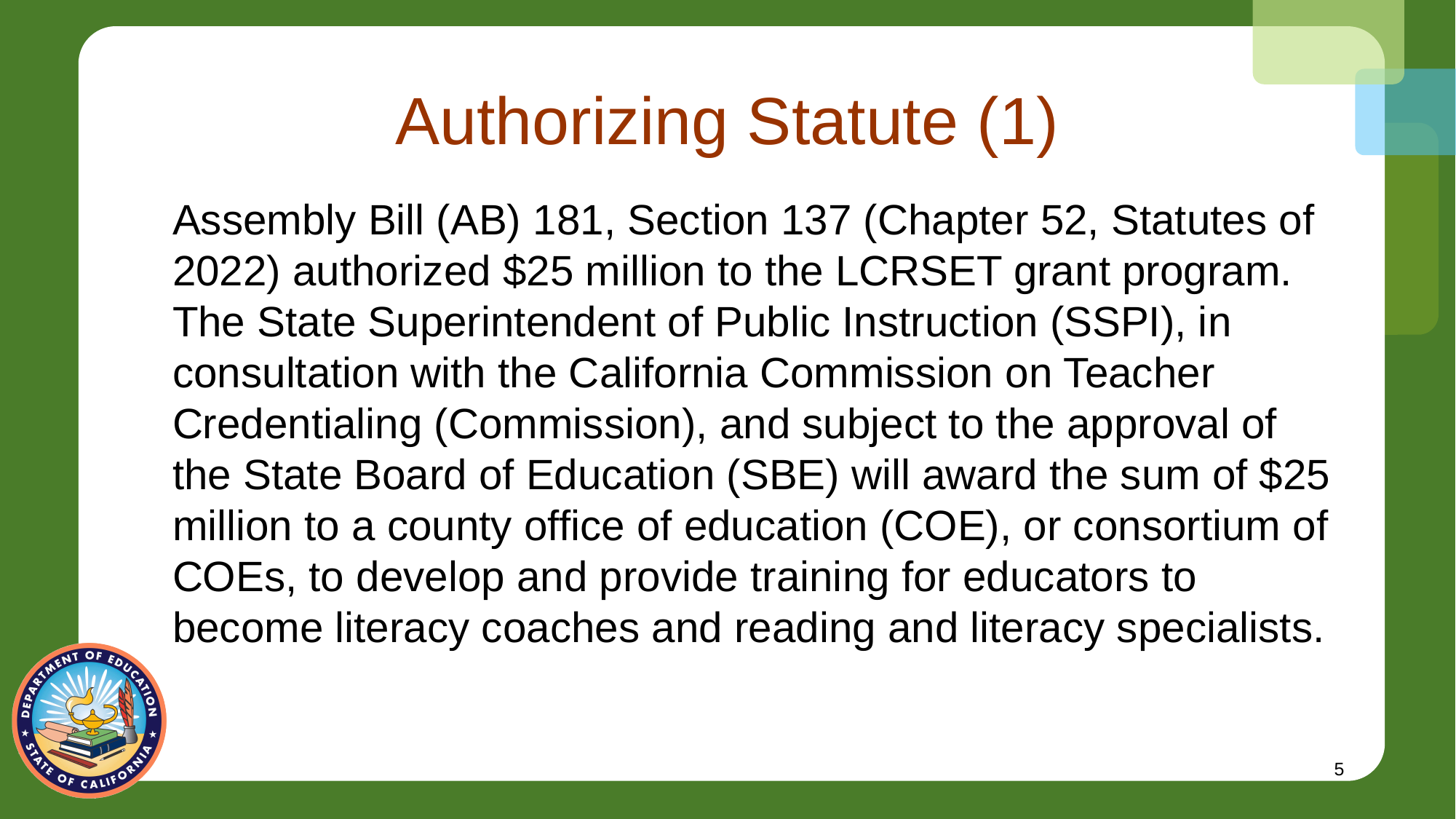

# Authorizing Statute (1)
Assembly Bill (AB) 181, Section 137 (Chapter 52, Statutes of 2022) authorized $25 million to the LCRSET grant program. The State Superintendent of Public Instruction (SSPI), in consultation with the California Commission on Teacher Credentialing (Commission), and subject to the approval of the State Board of Education (SBE) will award the sum of $25 million to a county office of education (COE), or consortium of COEs, to develop and provide training for educators to become literacy coaches and reading and literacy specialists.
5